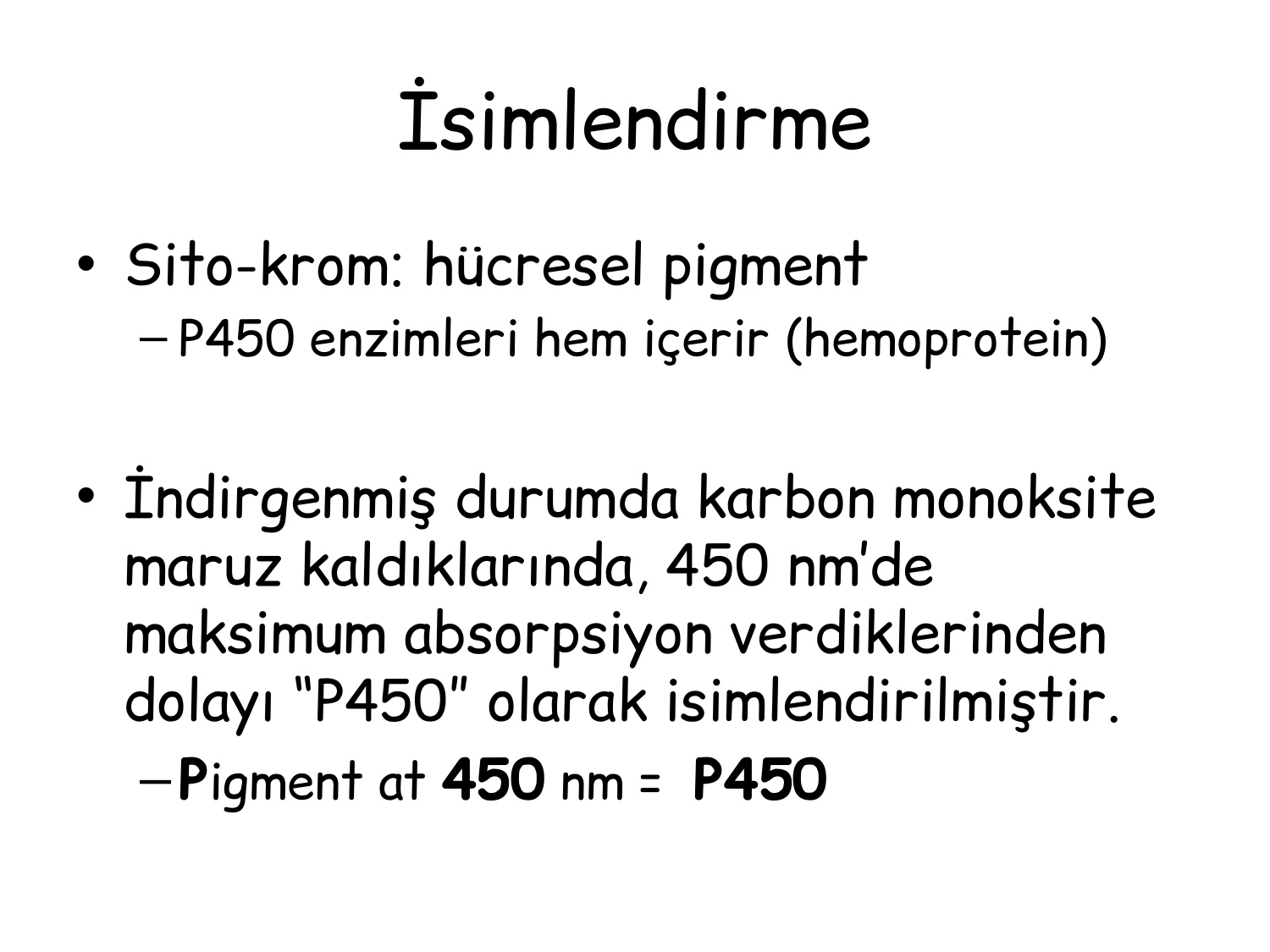

# İsimlendirme
Sito-krom: hücresel pigment
P450 enzimleri hem içerir (hemoprotein)

İndirgenmiş durumda karbon monoksite maruz kaldıklarında, 450 nm’de maksimum absorpsiyon verdiklerinden dolayı “P450” olarak isimlendirilmiştir.
Pigment at 450 nm =  P450